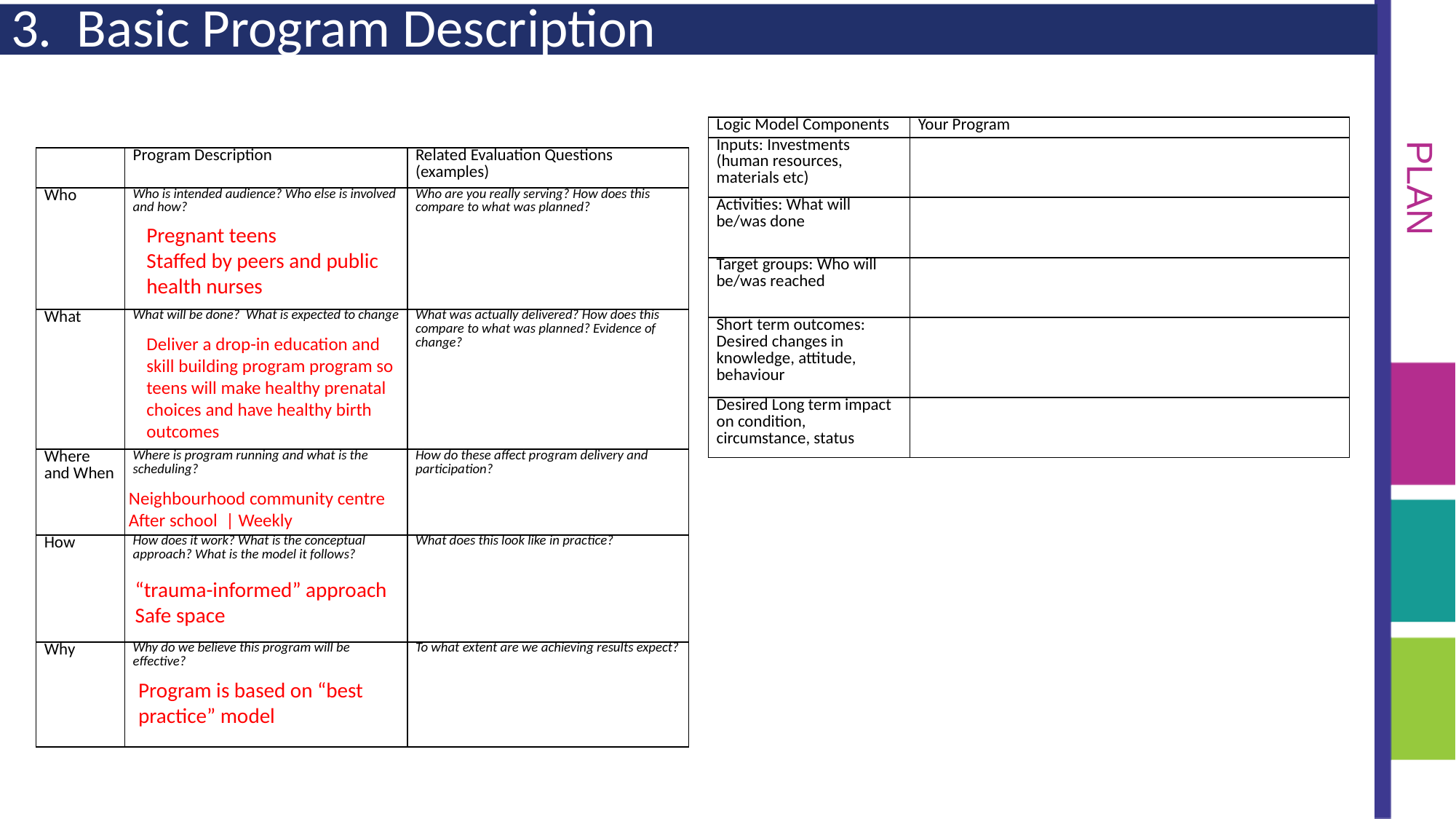

#
3.  Basic Program Description
| Logic Model Components | Your Program |
| --- | --- |
| Inputs: Investments (human resources, materials etc) |  |
| Activities: What will be/was done |  |
| Target groups: Who will be/was reached |  |
| Short term outcomes: Desired changes in knowledge, attitude, behaviour |  |
| Desired Long term impact on condition, circumstance, status |  |
|  | Program Description | Related Evaluation Questions (examples) |
| --- | --- | --- |
| Who | Who is intended audience? Who else is involved and how? | Who are you really serving? How does this compare to what was planned? |
| What | What will be done? What is expected to change | What was actually delivered? How does this compare to what was planned? Evidence of change? |
| Where and When | Where is program running and what is the scheduling? | How do these affect program delivery and participation? |
| How | How does it work? What is the conceptual approach? What is the model it follows? | What does this look like in practice? |
| Why | Why do we believe this program will be effective? | To what extent are we achieving results expect? |
PLAN
Pregnant teens
Staffed by peers and public health nurses
Deliver a drop-in education and skill building program program so teens will make healthy prenatal choices and have healthy birth outcomes
Neighbourhood community centre
After school  | Weekly
“trauma-informed” approach
Safe space
Program is based on “best practice” model